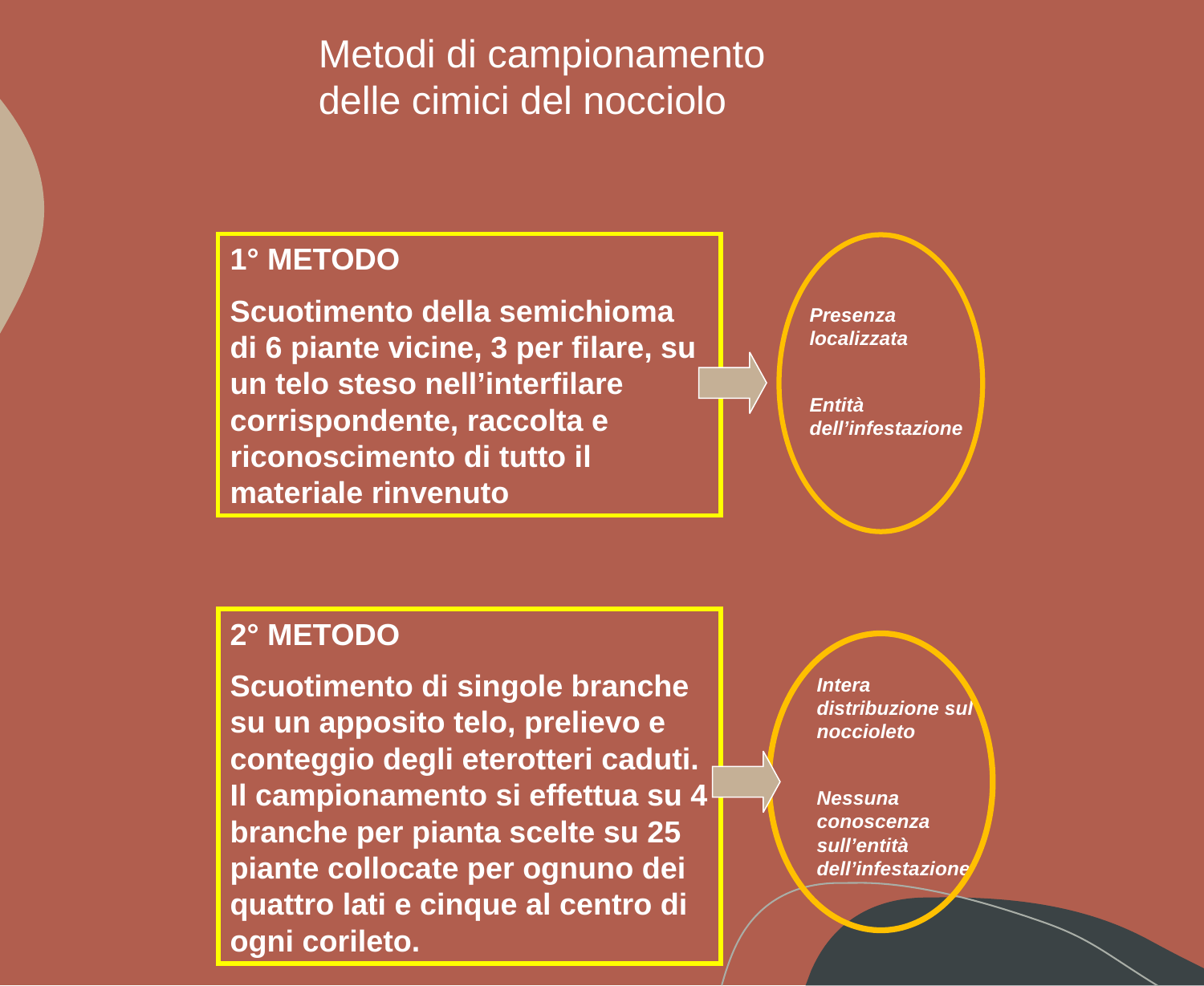

Metodi di campionamento delle cimici del nocciolo
1° METODO
Scuotimento della semichioma di 6 piante vicine, 3 per filare, su un telo steso nell’interfilare corrispondente, raccolta e riconoscimento di tutto il materiale rinvenuto

Presenza localizzata

Entità dell’infestazione

2° METODO
Scuotimento di singole branche su un apposito telo, prelievo e conteggio degli eterotteri caduti. Il campionamento si effettua su 4 branche per pianta scelte su 25 piante collocate per ognuno dei quattro lati e cinque al centro di ogni corileto.

Intera distribuzione sul noccioleto

Nessuna conoscenza sull’entità dell’infestazione